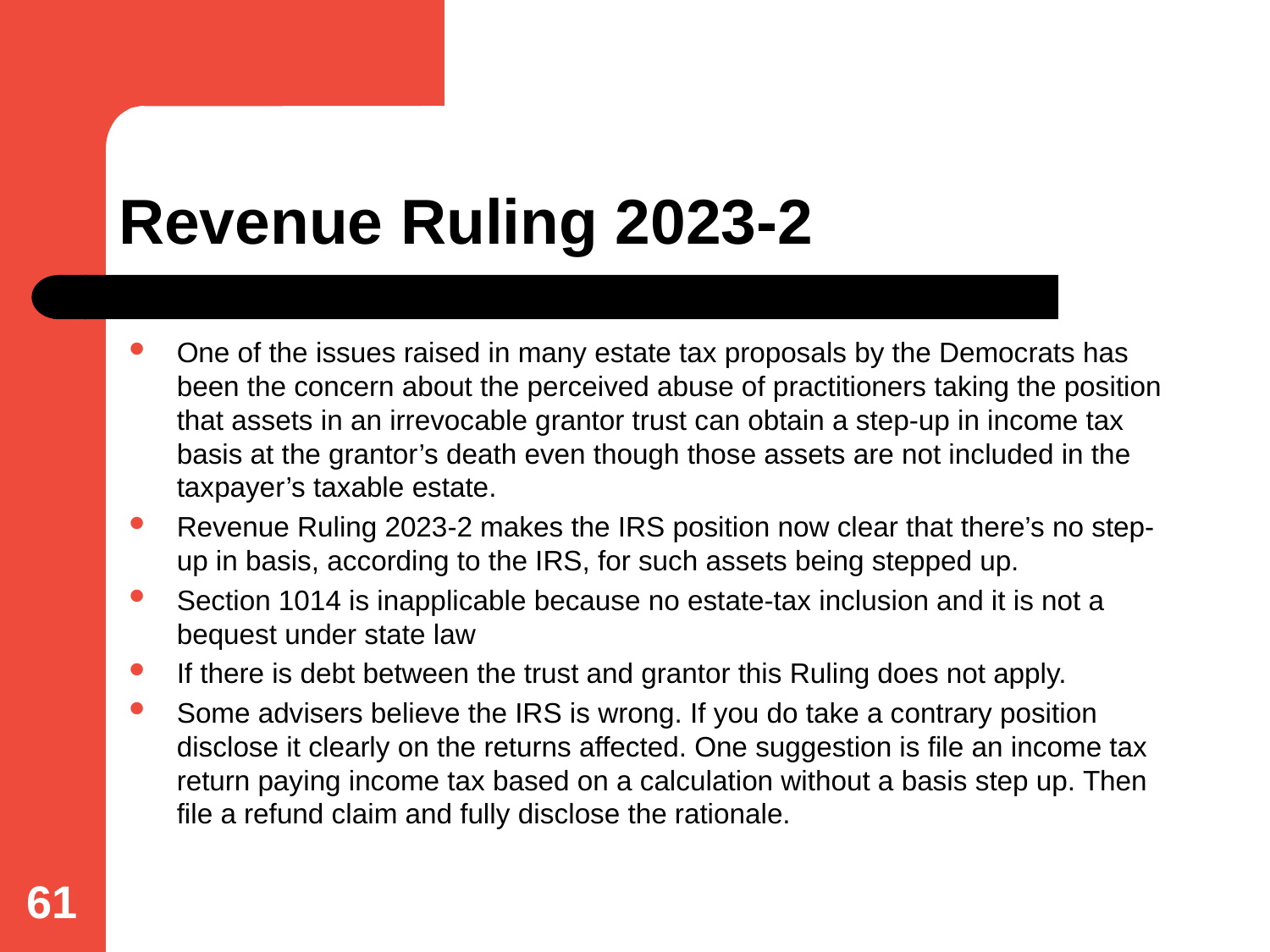

# Revenue Ruling 2023-2
One of the issues raised in many estate tax proposals by the Democrats has been the concern about the perceived abuse of practitioners taking the position that assets in an irrevocable grantor trust can obtain a step-up in income tax basis at the grantor’s death even though those assets are not included in the taxpayer’s taxable estate.
Revenue Ruling 2023-2 makes the IRS position now clear that there’s no step-up in basis, according to the IRS, for such assets being stepped up.
Section 1014 is inapplicable because no estate-tax inclusion and it is not a bequest under state law
If there is debt between the trust and grantor this Ruling does not apply.
Some advisers believe the IRS is wrong. If you do take a contrary position disclose it clearly on the returns affected. One suggestion is file an income tax return paying income tax based on a calculation without a basis step up. Then file a refund claim and fully disclose the rationale.
61